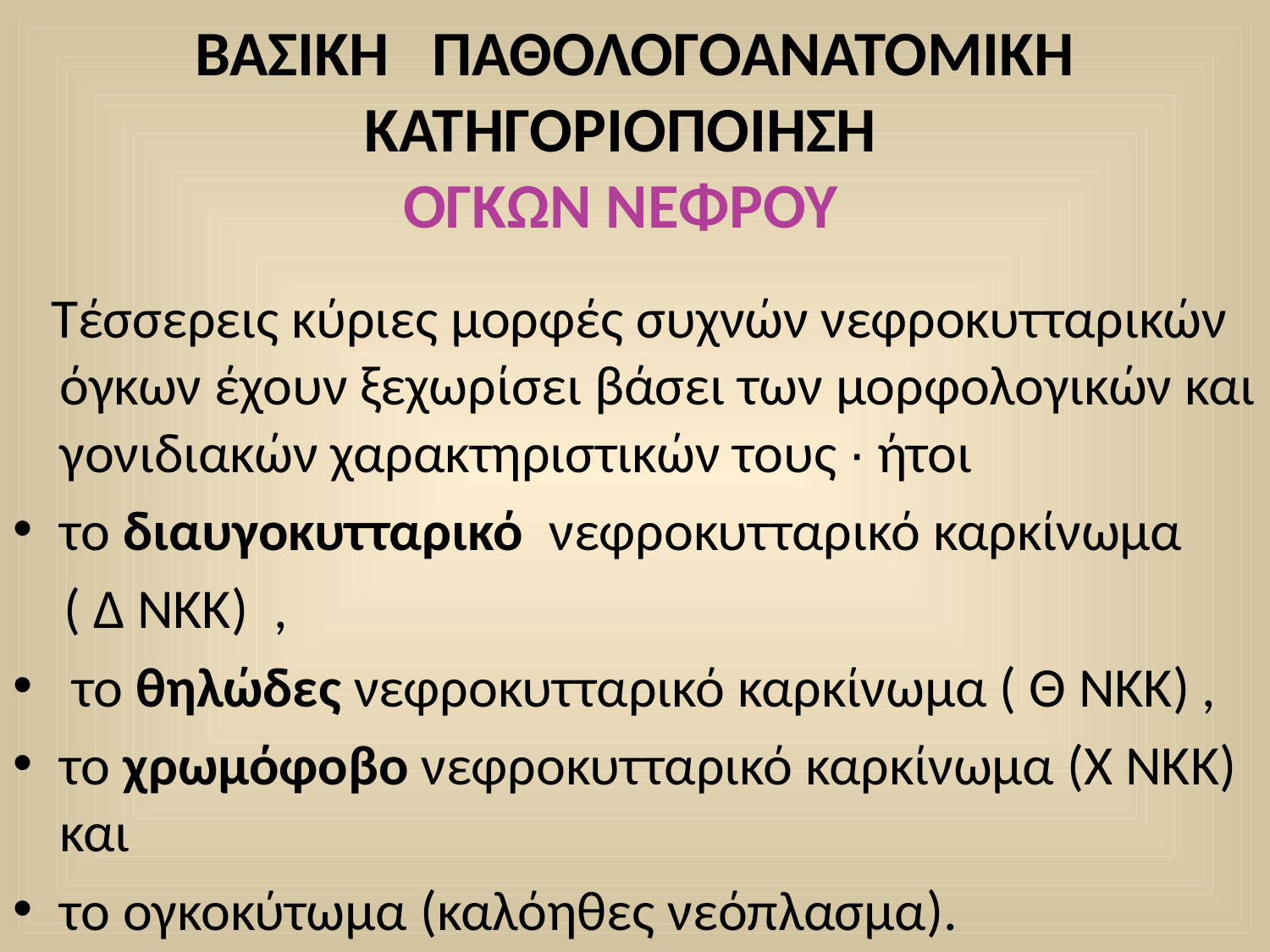

# ΒΑΣΙΚΗ   ΠΑΘΟΛΟΓΟΑΝΑΤΟΜΙΚΗ ΚΑΤΗΓΟΡΙΟΠΟΙΗΣΗ ΟΓΚΩΝ ΝΕΦΡΟΥ
   Τέσσερεις κύριες μορφές συχνών νεφροκυτταρικών όγκων έχουν ξεχωρίσει βάσει των μορφολογικών και γονιδιακών χαρακτηριστικών τους ∙ ήτοι
το διαυγοκυτταρικό  νεφροκυτταρικό καρκίνωμα
    ( Δ NKK)  ,
 το θηλώδες νεφροκυτταρικό καρκίνωμα ( Θ ΝΚΚ) ,
το χρωμόφοβο νεφροκυτταρικό καρκίνωμα (Χ ΝΚΚ) και
το ογκοκύτωμα (καλόηθες νεόπλασμα).